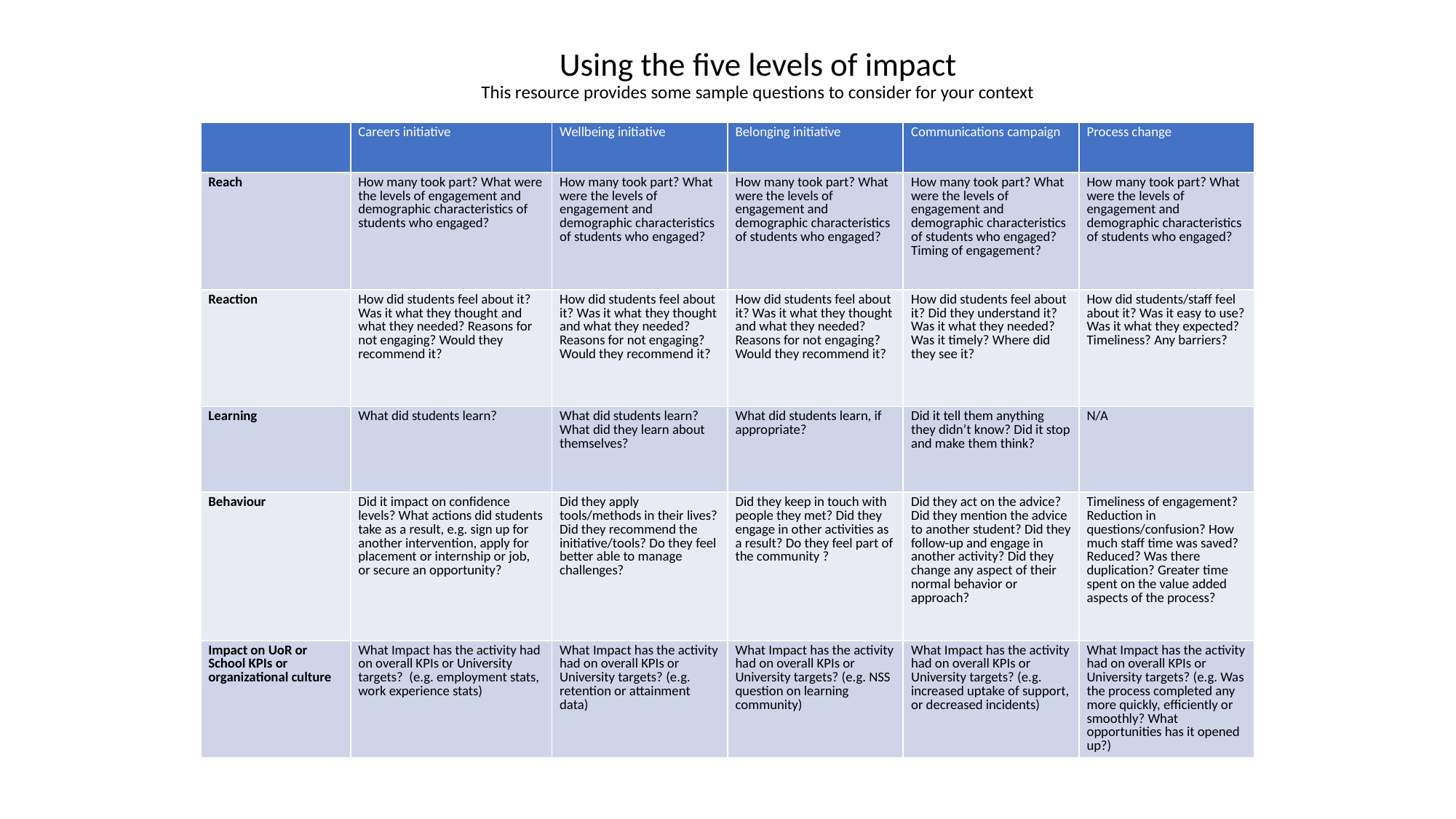

# Using the five levels of impact This resource provides some sample questions to consider for your context
|  | Careers initiative | Wellbeing initiative | Belonging initiative | Communications campaign | Process change |
| --- | --- | --- | --- | --- | --- |
| Reach | How many took part? What were the levels of engagement and demographic characteristics of students who engaged? | How many took part? What were the levels of engagement and demographic characteristics of students who engaged? | How many took part? What were the levels of engagement and demographic characteristics of students who engaged? | How many took part? What were the levels of engagement and demographic characteristics of students who engaged? Timing of engagement? | How many took part? What were the levels of engagement and demographic characteristics of students who engaged? |
| Reaction | How did students feel about it? Was it what they thought and what they needed? Reasons for not engaging? Would they recommend it? | How did students feel about it? Was it what they thought and what they needed? Reasons for not engaging? Would they recommend it? | How did students feel about it? Was it what they thought and what they needed? Reasons for not engaging? Would they recommend it? | How did students feel about it? Did they understand it? Was it what they needed? Was it timely? Where did they see it? | How did students/staff feel about it? Was it easy to use? Was it what they expected? Timeliness? Any barriers? |
| Learning | What did students learn? | What did students learn? What did they learn about themselves? | What did students learn, if appropriate? | Did it tell them anything they didn’t know? Did it stop and make them think? | N/A |
| Behaviour | Did it impact on confidence levels? What actions did students take as a result, e.g. sign up for another intervention, apply for placement or internship or job, or secure an opportunity? | Did they apply tools/methods in their lives? Did they recommend the initiative/tools? Do they feel better able to manage challenges? | Did they keep in touch with people they met? Did they engage in other activities as a result? Do they feel part of the community ? | Did they act on the advice? Did they mention the advice to another student? Did they follow-up and engage in another activity? Did they change any aspect of their normal behavior or approach? | Timeliness of engagement? Reduction in questions/confusion? How much staff time was saved? Reduced? Was there duplication? Greater time spent on the value added aspects of the process? |
| Impact on UoR or School KPIs or organizational culture | What Impact has the activity had on overall KPIs or University targets? (e.g. employment stats, work experience stats) | What Impact has the activity had on overall KPIs or University targets? (e.g. retention or attainment data) | What Impact has the activity had on overall KPIs or University targets? (e.g. NSS question on learning community) | What Impact has the activity had on overall KPIs or University targets? (e.g. increased uptake of support, or decreased incidents) | What Impact has the activity had on overall KPIs or University targets? (e.g. Was the process completed any more quickly, efficiently or smoothly? What opportunities has it opened up?) |